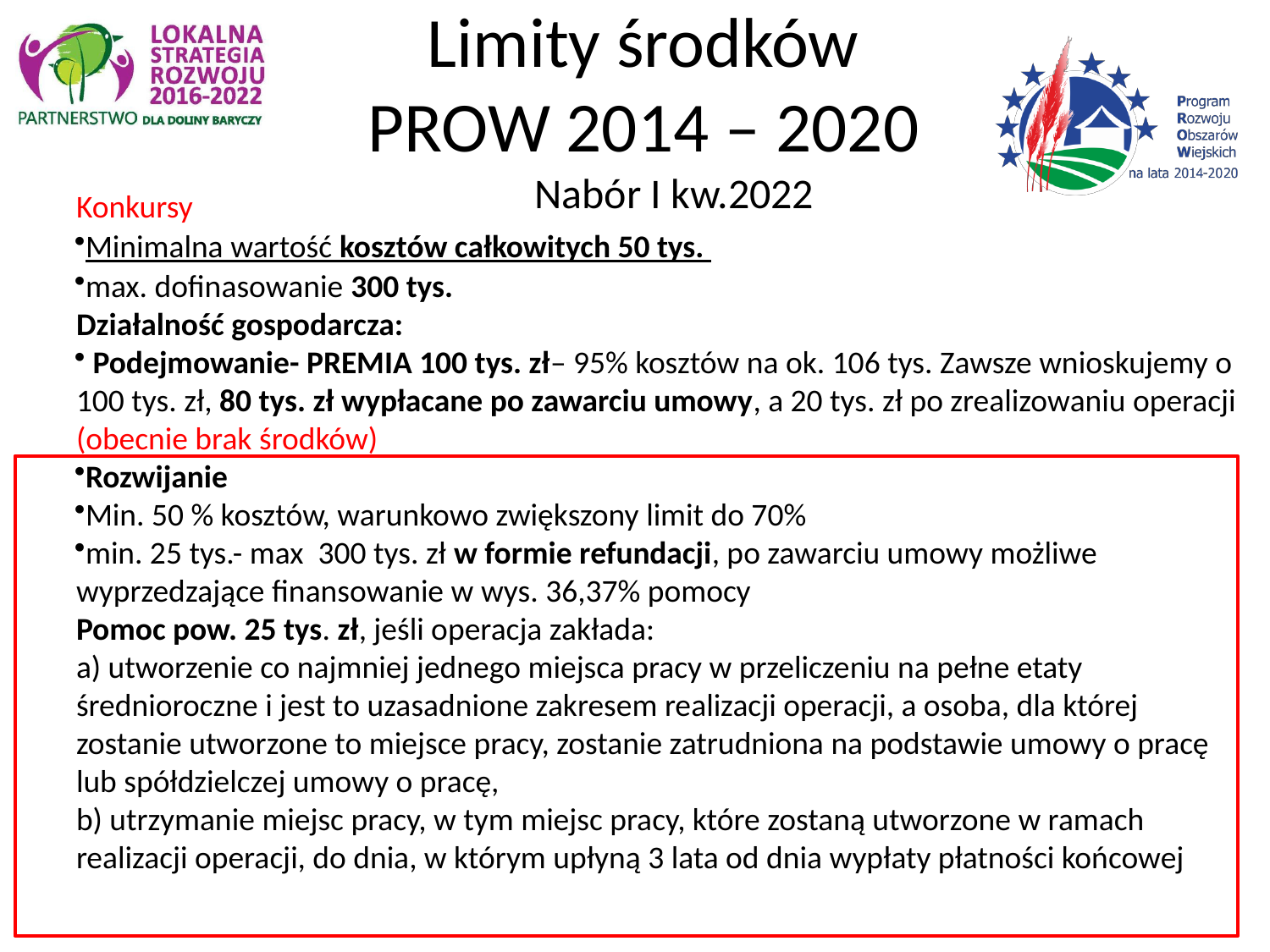

Limity środków PROW 2014 – 2020
Nabór I kw.2022

Konkursy
Minimalna wartość kosztów całkowitych 50 tys.
max. dofinasowanie 300 tys.
Działalność gospodarcza:
 Podejmowanie- PREMIA 100 tys. zł– 95% kosztów na ok. 106 tys. Zawsze wnioskujemy o 100 tys. zł, 80 tys. zł wypłacane po zawarciu umowy, a 20 tys. zł po zrealizowaniu operacji (obecnie brak środków)
Rozwijanie
Min. 50 % kosztów, warunkowo zwiększony limit do 70%
min. 25 tys.- max  300 tys. zł w formie refundacji, po zawarciu umowy możliwe wyprzedzające finansowanie w wys. 36,37% pomocy
Pomoc pow. 25 tys. zł, jeśli operacja zakłada:
a) utworzenie co najmniej jednego miejsca pracy w przeliczeniu na pełne etaty średnioroczne i jest to uzasadnione zakresem realizacji operacji, a osoba, dla której zostanie utworzone to miejsce pracy, zostanie zatrudniona na podstawie umowy o pracę lub spółdzielczej umowy o pracę,
b) utrzymanie miejsc pracy, w tym miejsc pracy, które zostaną utworzone w ramach realizacji operacji, do dnia, w którym upłyną 3 lata od dnia wypłaty płatności końcowej